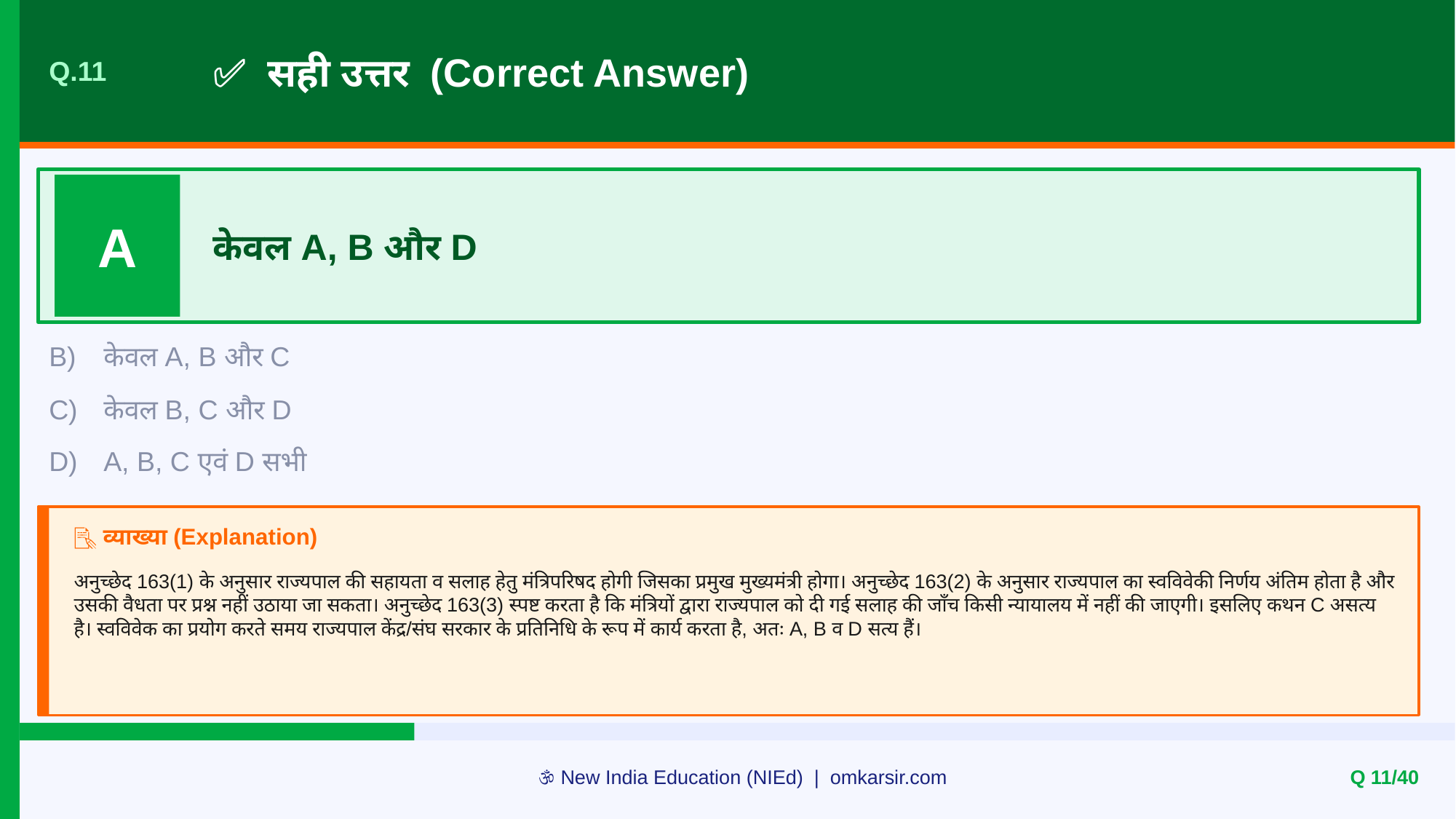

✅  सही उत्तर  (Correct Answer)
Q.11

A
केवल A, B और D
B)
केवल A, B और C
C)
केवल B, C और D
D)
A, B, C एवं D सभी

📝 व्याख्या (Explanation)
अनुच्छेद 163(1) के अनुसार राज्यपाल की सहायता व सलाह हेतु मंत्रिपरिषद होगी जिसका प्रमुख मुख्यमंत्री होगा। अनुच्छेद 163(2) के अनुसार राज्यपाल का स्वविवेकी निर्णय अंतिम होता है और उसकी वैधता पर प्रश्न नहीं उठाया जा सकता। अनुच्छेद 163(3) स्पष्ट करता है कि मंत्रियों द्वारा राज्यपाल को दी गई सलाह की जाँच किसी न्यायालय में नहीं की जाएगी। इसलिए कथन C असत्य है। स्वविवेक का प्रयोग करते समय राज्यपाल केंद्र/संघ सरकार के प्रतिनिधि के रूप में कार्य करता है, अतः A, B व D सत्य हैं।

🕉️ New India Education (NIEd)  |  omkarsir.com
Q 11/40